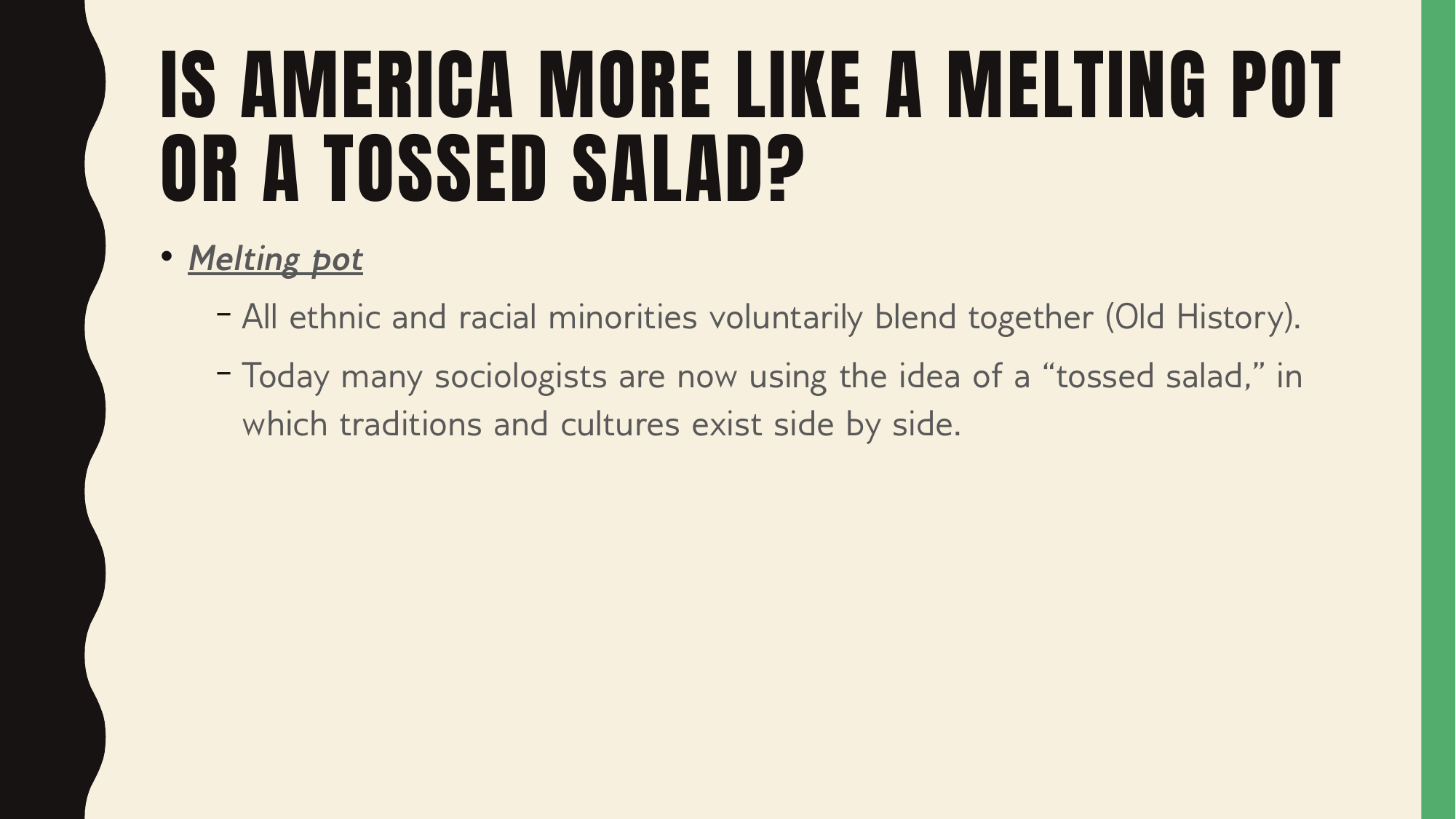

# Is America more like a melting pot or a tossed salad?
Melting pot
All ethnic and racial minorities voluntarily blend together (Old History).
Today many sociologists are now using the idea of a “tossed salad,” in which traditions and cultures exist side by side.